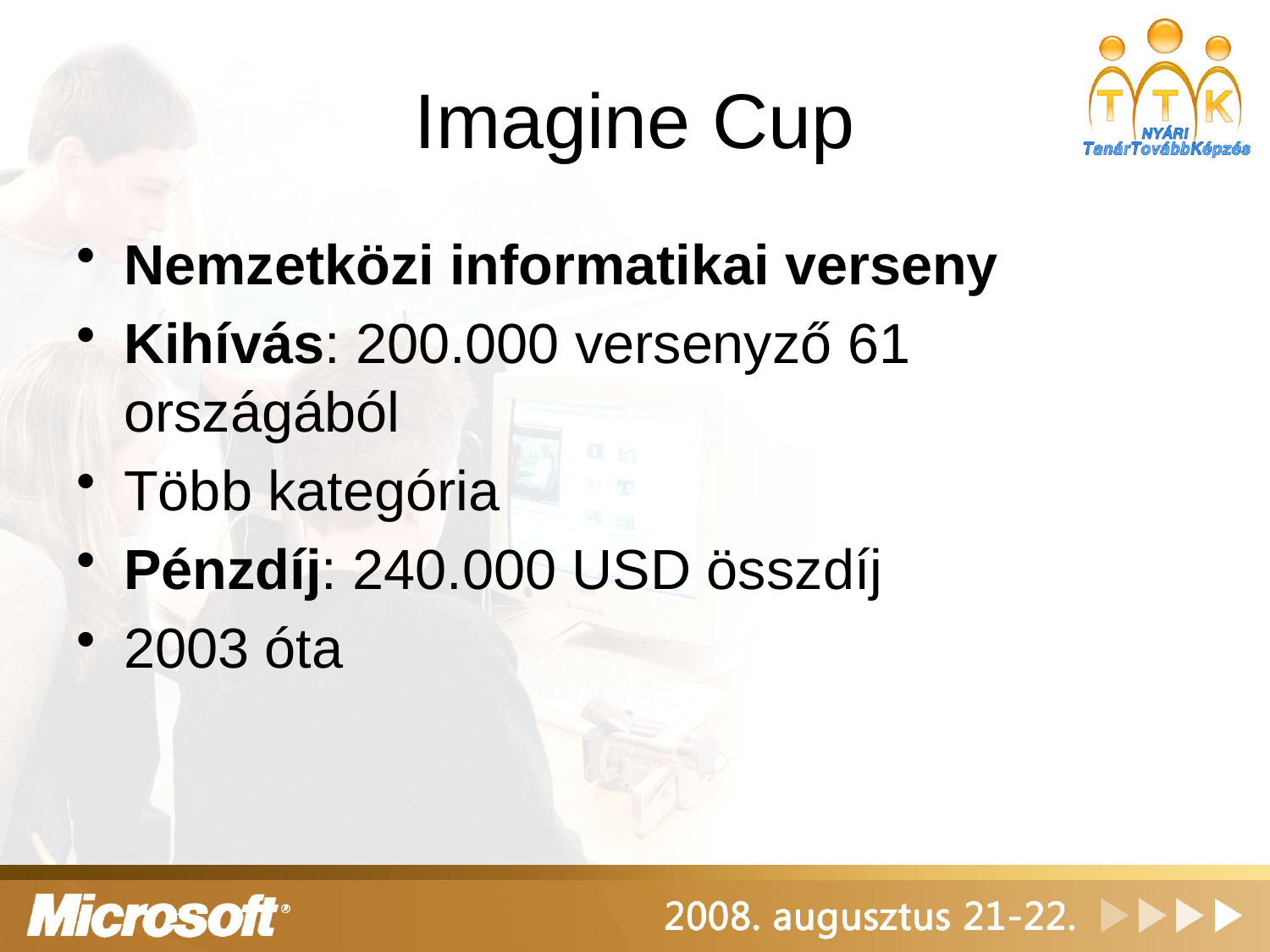

# Imagine Cup
Nemzetközi informatikai verseny
Kihívás: 200.000 versenyző 61 országából
Több kategória
Pénzdíj: 240.000 USD összdíj
2003 óta